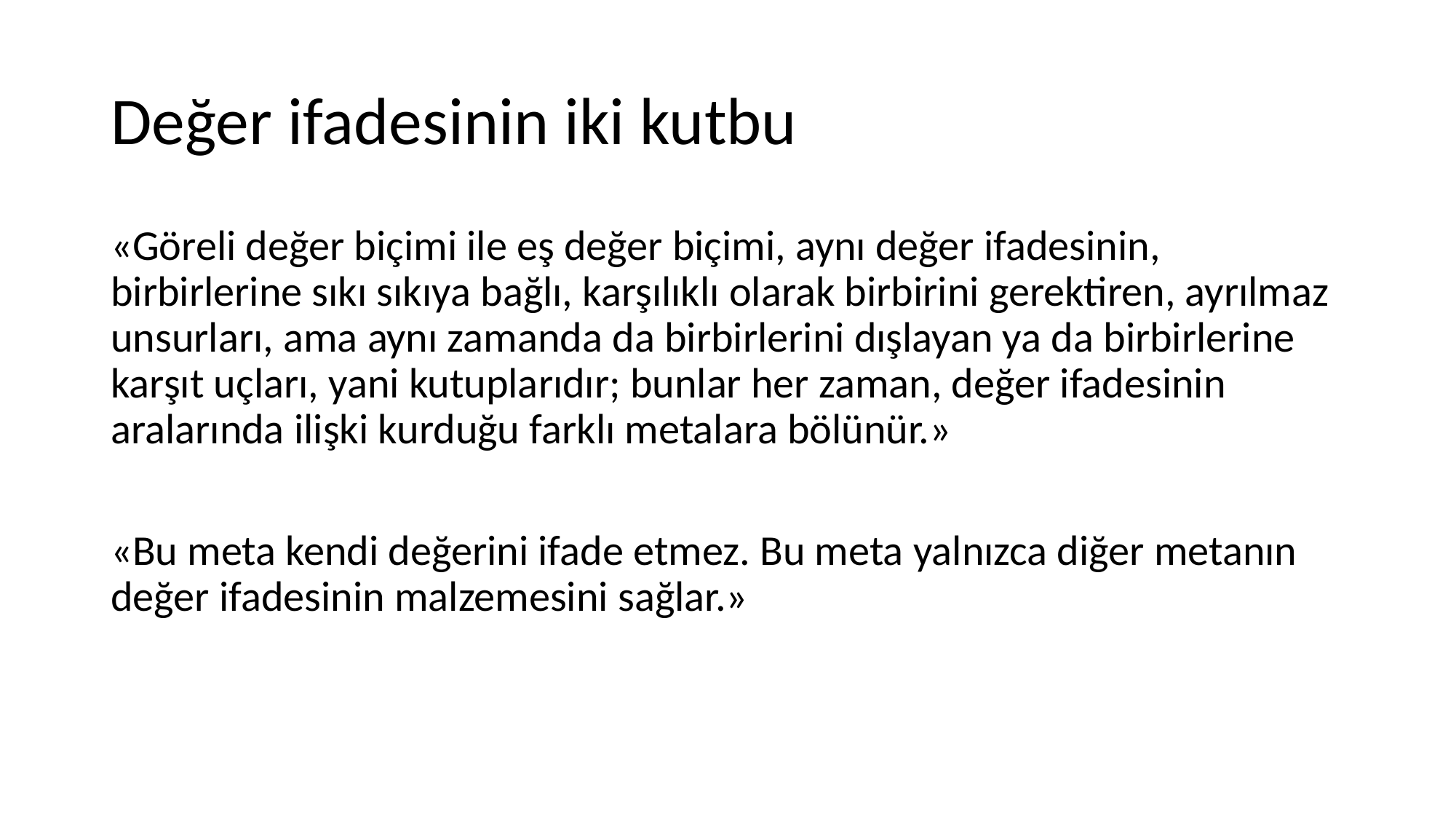

# Değer ifadesinin iki kutbu
«Göreli değer biçimi ile eş değer biçimi, aynı değer ifadesinin, birbirlerine sıkı sıkıya bağlı, karşılıklı olarak birbirini gerektiren, ayrılmaz unsurları, ama aynı zamanda da birbirlerini dışlayan ya da birbirlerine karşıt uçları, yani kutuplarıdır; bunlar her zaman, değer ifadesinin aralarında ilişki kurduğu farklı metalara bölünür.»

«Bu meta kendi değerini ifade etmez. Bu meta yalnızca diğer metanın değer ifadesinin malzemesini sağlar.»